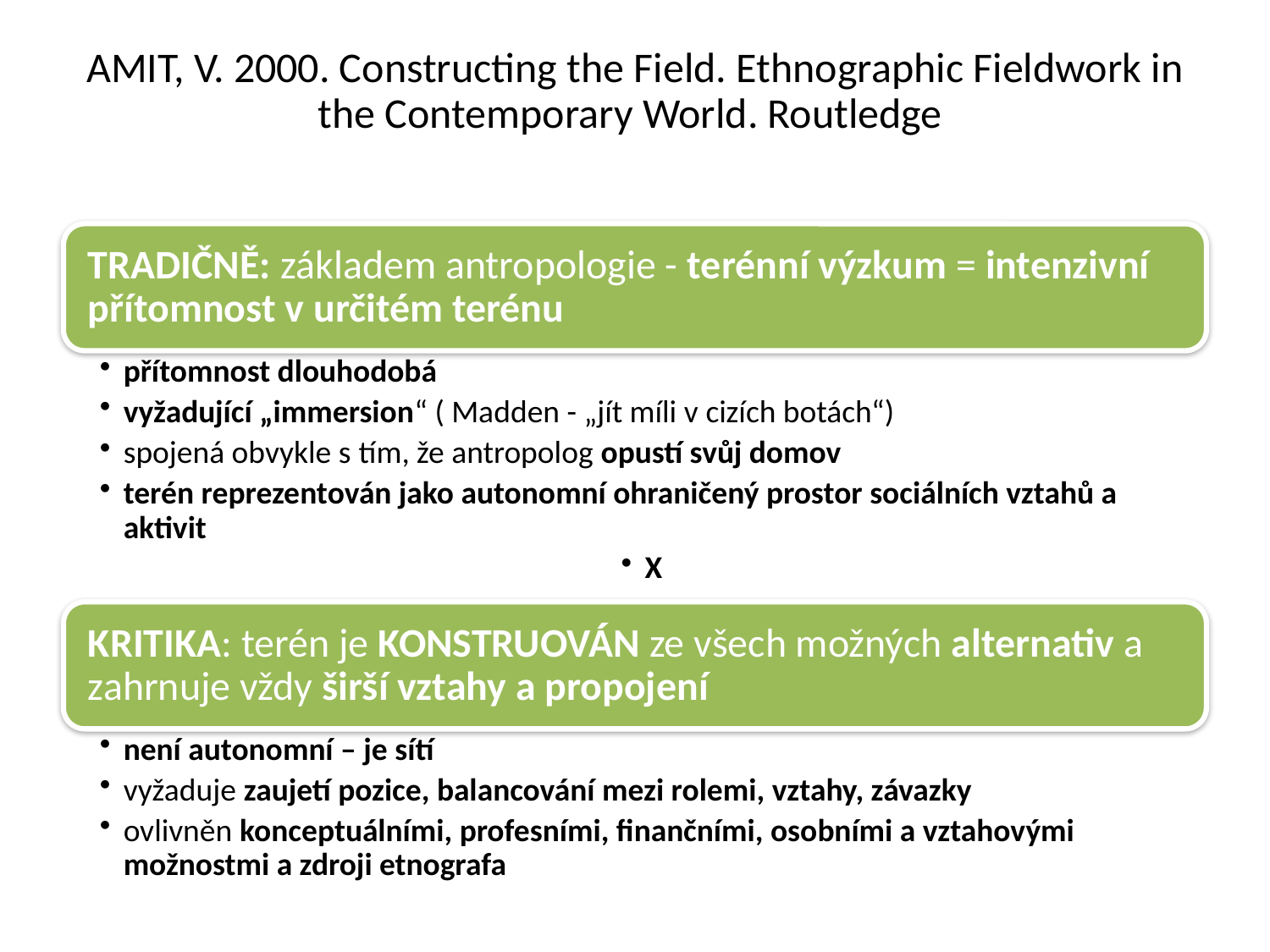

# AMIT, V. 2000. Constructing the Field. Ethnographic Fieldwork in the Contemporary World. Routledge
TRADIČNĚ: základem antropologie - terénní výzkum = intenzivní přítomnost v určitém terénu
přítomnost dlouhodobá
vyžadující „immersion“ ( Madden - „jít míli v cizích botách“)
spojená obvykle s tím, že antropolog opustí svůj domov
terén reprezentován jako autonomní ohraničený prostor sociálních vztahů a aktivit
X
KRITIKA: terén je KONSTRUOVÁN ze všech možných alternativ a zahrnuje vždy širší vztahy a propojení
není autonomní – je sítí
vyžaduje zaujetí pozice, balancování mezi rolemi, vztahy, závazky
ovlivněn konceptuálními, profesními, finančními, osobními a vztahovými možnostmi a zdroji etnografa